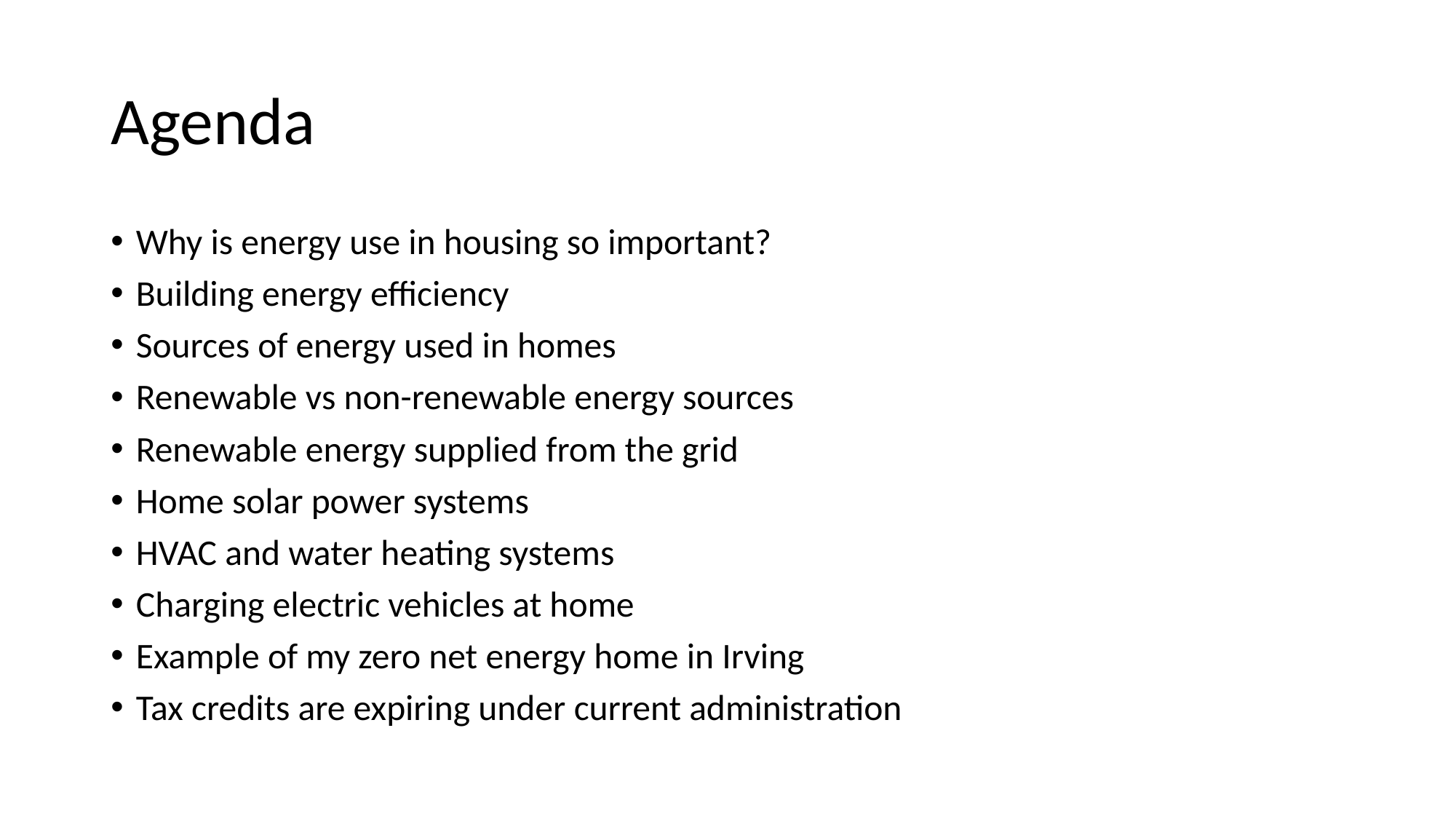

# Agenda
Why is energy use in housing so important?
Building energy efficiency
Sources of energy used in homes
Renewable vs non-renewable energy sources
Renewable energy supplied from the grid
Home solar power systems
HVAC and water heating systems
Charging electric vehicles at home
Example of my zero net energy home in Irving
Tax credits are expiring under current administration